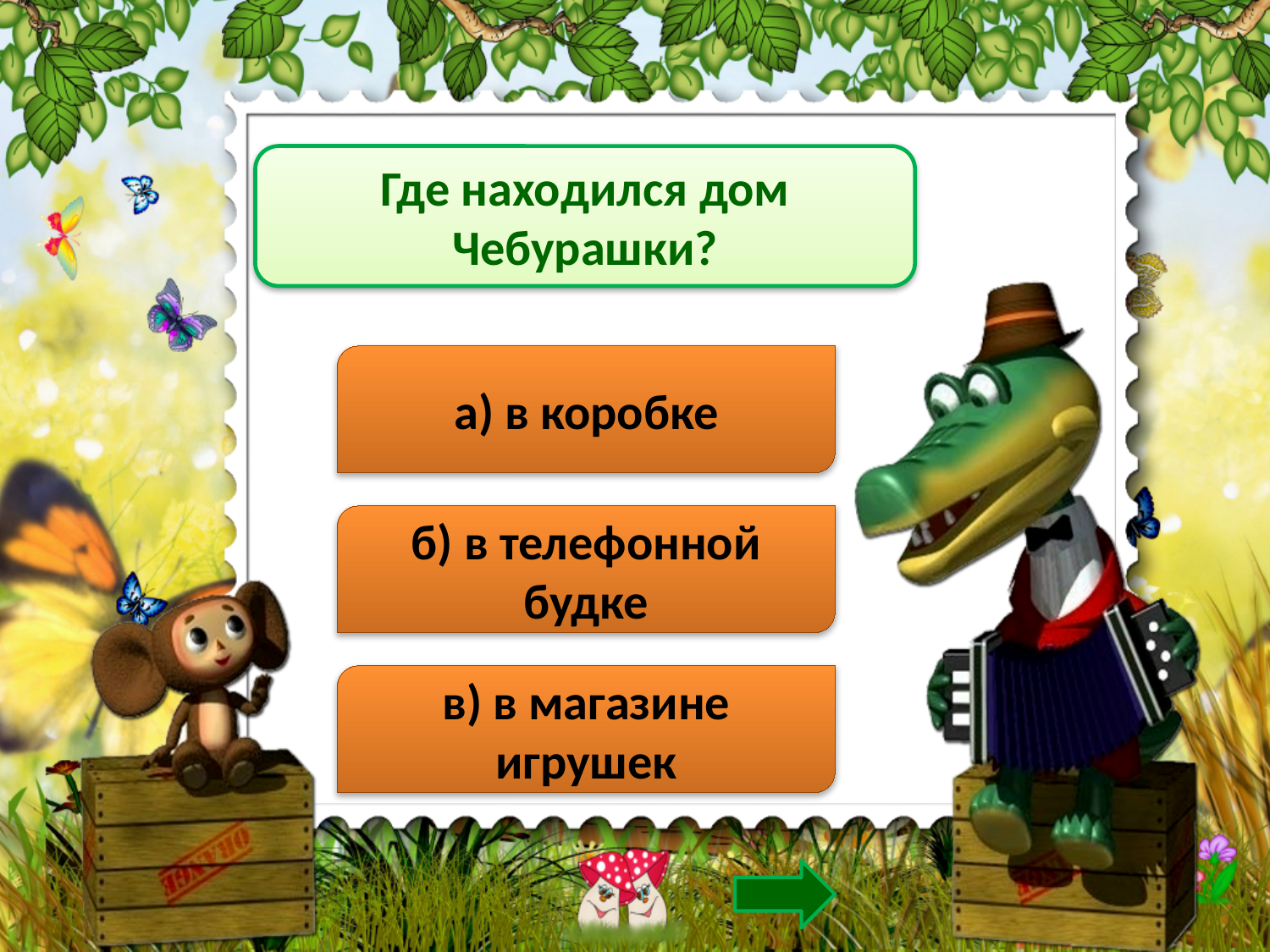

Где находился дом Чебурашки?
а) в коробке
б) в телефонной будке
в) в магазине игрушек